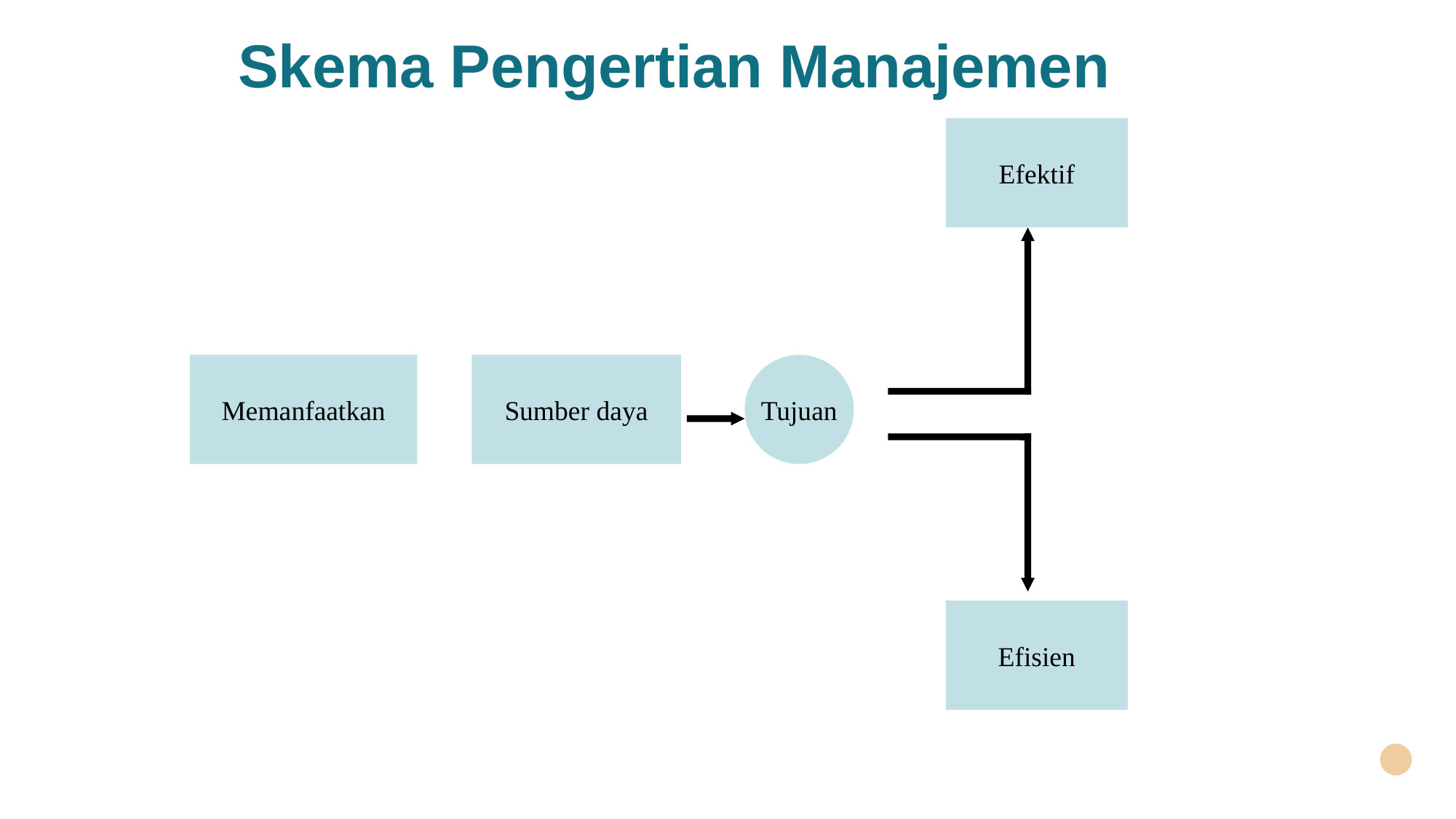

Skema Pengertian Manajemen
Efektif

Memanfaatkan
Sumber daya
Tujuan

Efisien